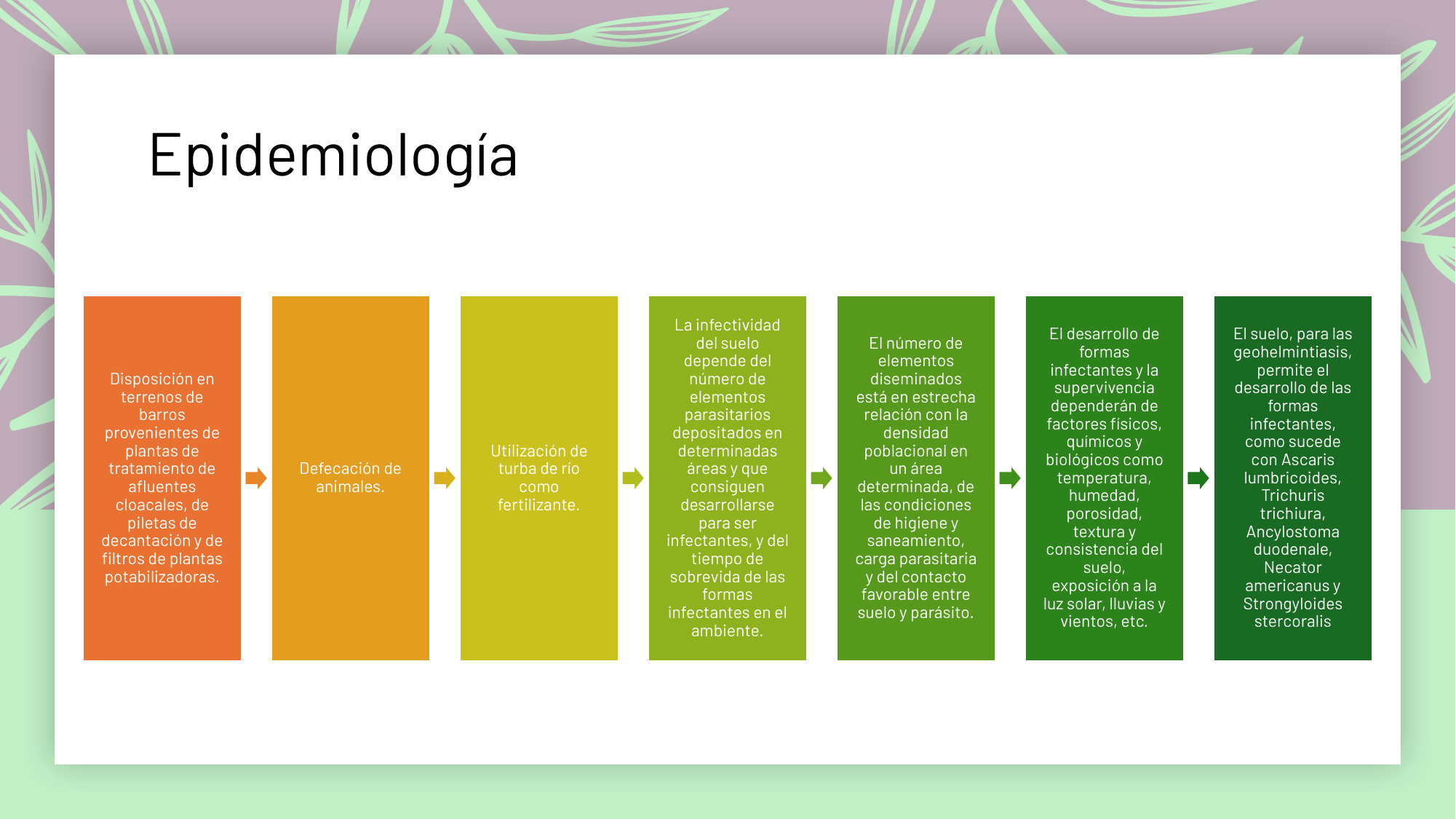

# Epidemiología
Disposición en terrenos de barros provenientes de plantas de tratamiento de afluentes cloacales, de piletas de decantación y de filtros de plantas potabilizadoras.
Defecación de animales.
Utilización de turba de río como fertilizante.
La infectividad del suelo depende del número de elementos parasitarios depositados en determinadas áreas y que consiguen desarrollarse para ser infectantes, y del tiempo de sobrevida de las formas infectantes en el ambiente.
El número de elementos diseminados está en estrecha relación con la densidad poblacional en un área determinada, de las condiciones de higiene y saneamiento, carga parasitaria y del contacto favorable entre suelo y parásito.
El desarrollo de formas infectantes y la supervivencia dependerán de factores físicos, químicos y biológicos como temperatura, humedad, porosidad, textura y consistencia del suelo, exposición a la luz solar, lluvias y vientos, etc.
El suelo, para las geohelmintiasis, permite el desarrollo de las formas infectantes, como sucede con Ascaris lumbricoides, Trichuris trichiura, Ancylostoma duodenale, Necator americanus y Strongyloides stercoralis